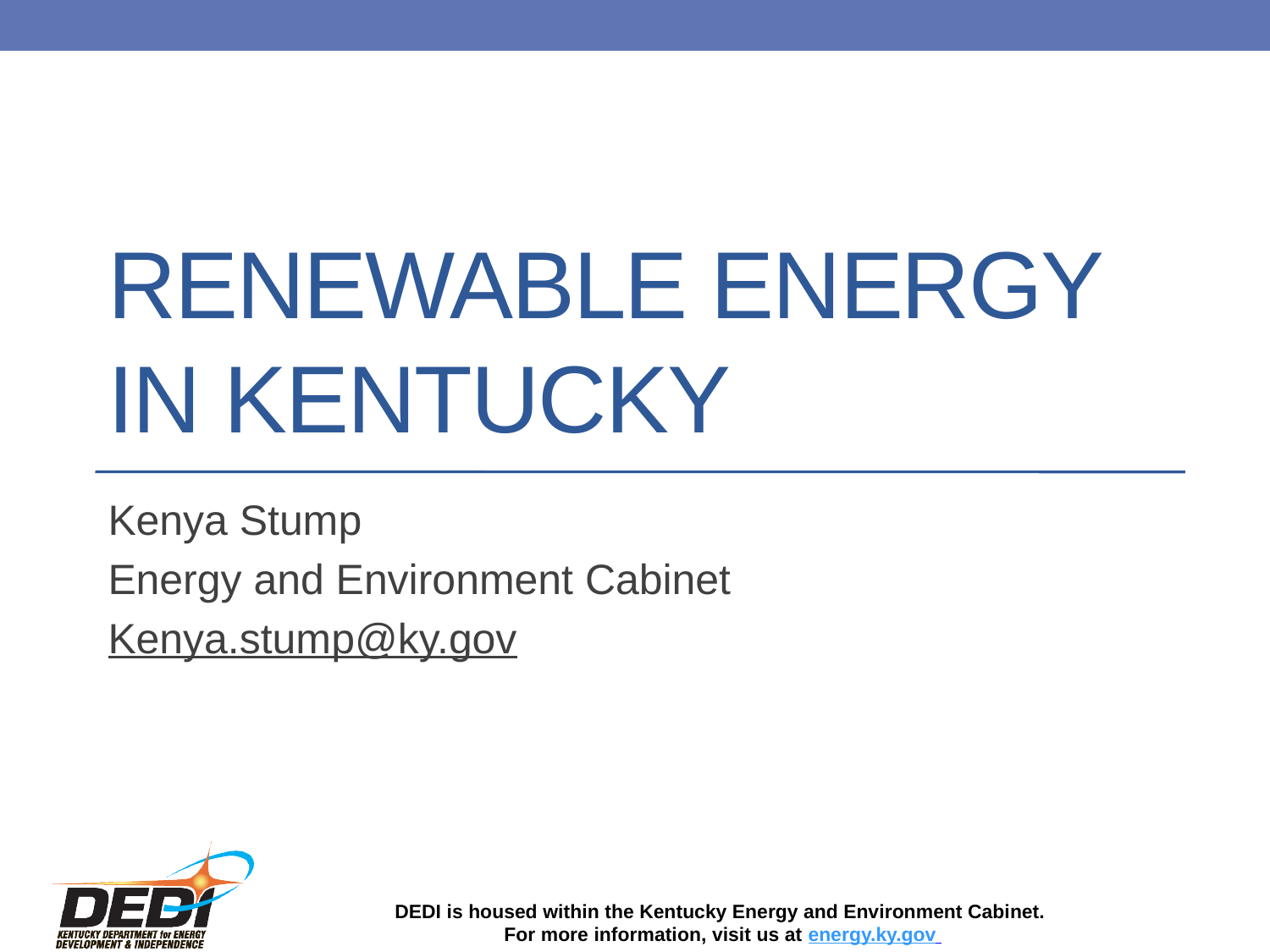

# Renewable Energy in Kentucky
Kenya Stump
Energy and Environment Cabinet
Kenya.stump@ky.gov